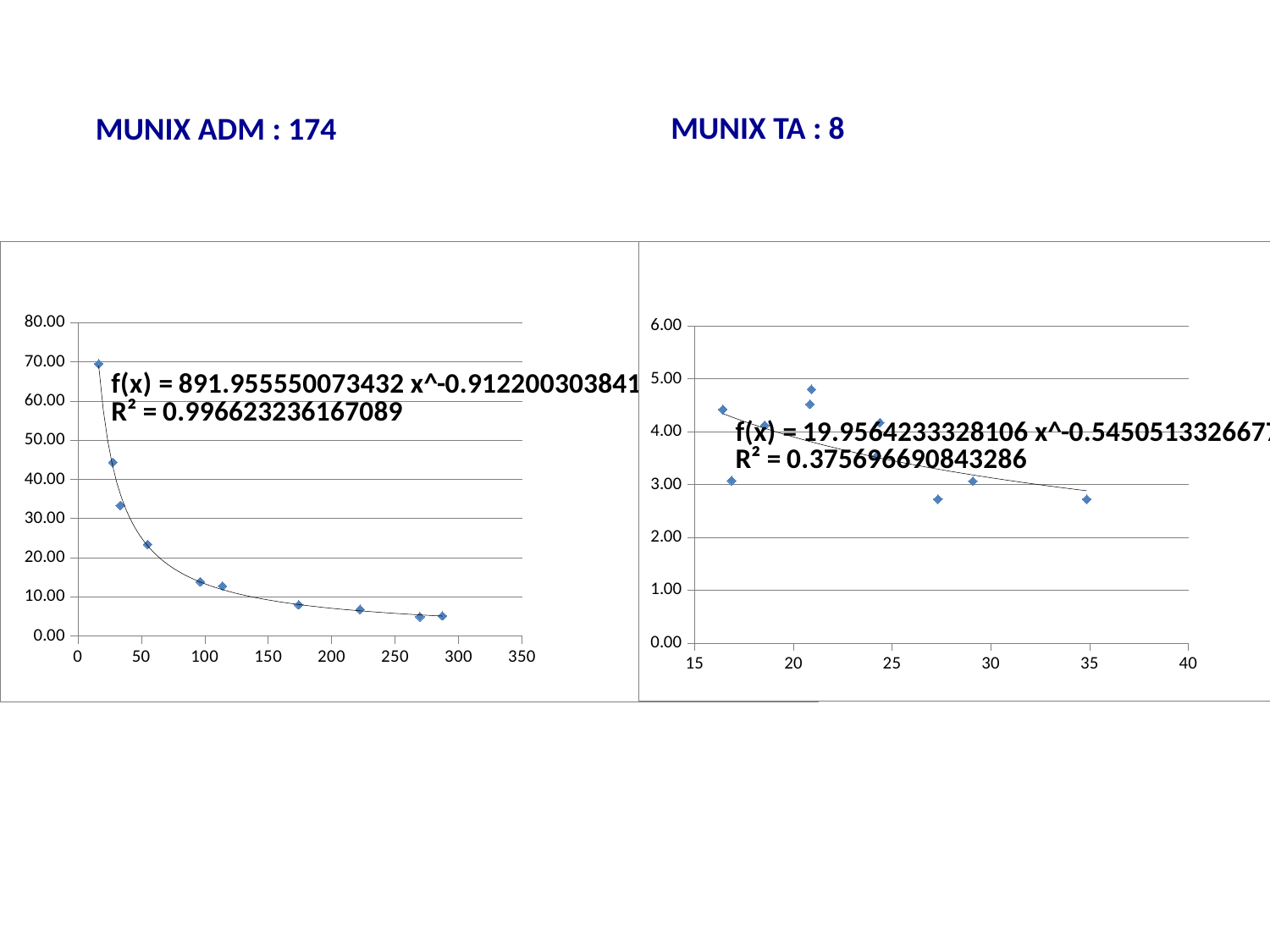

MUNIX TA : 8
MUNIX ADM : 174

### Chart

| Category | 3,06 |
|---|---|

### Chart

| Category | 69,48 33,36 13,85 7,99 6,82 44,37 |
|---|---|